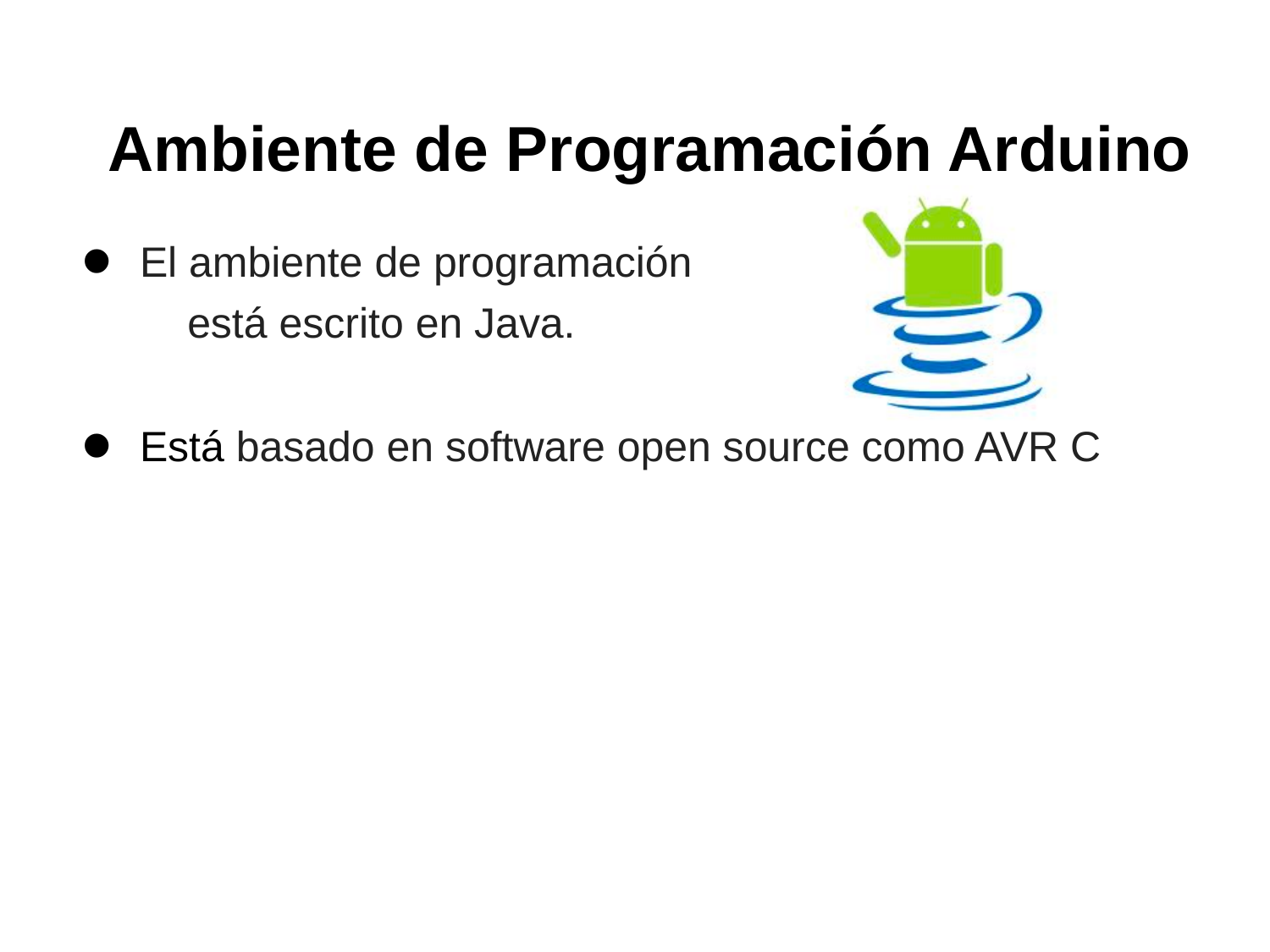

# Ambiente de Programación Arduino

El ambiente de programación
está escrito en Java.

Está basado en software open source como AVR C